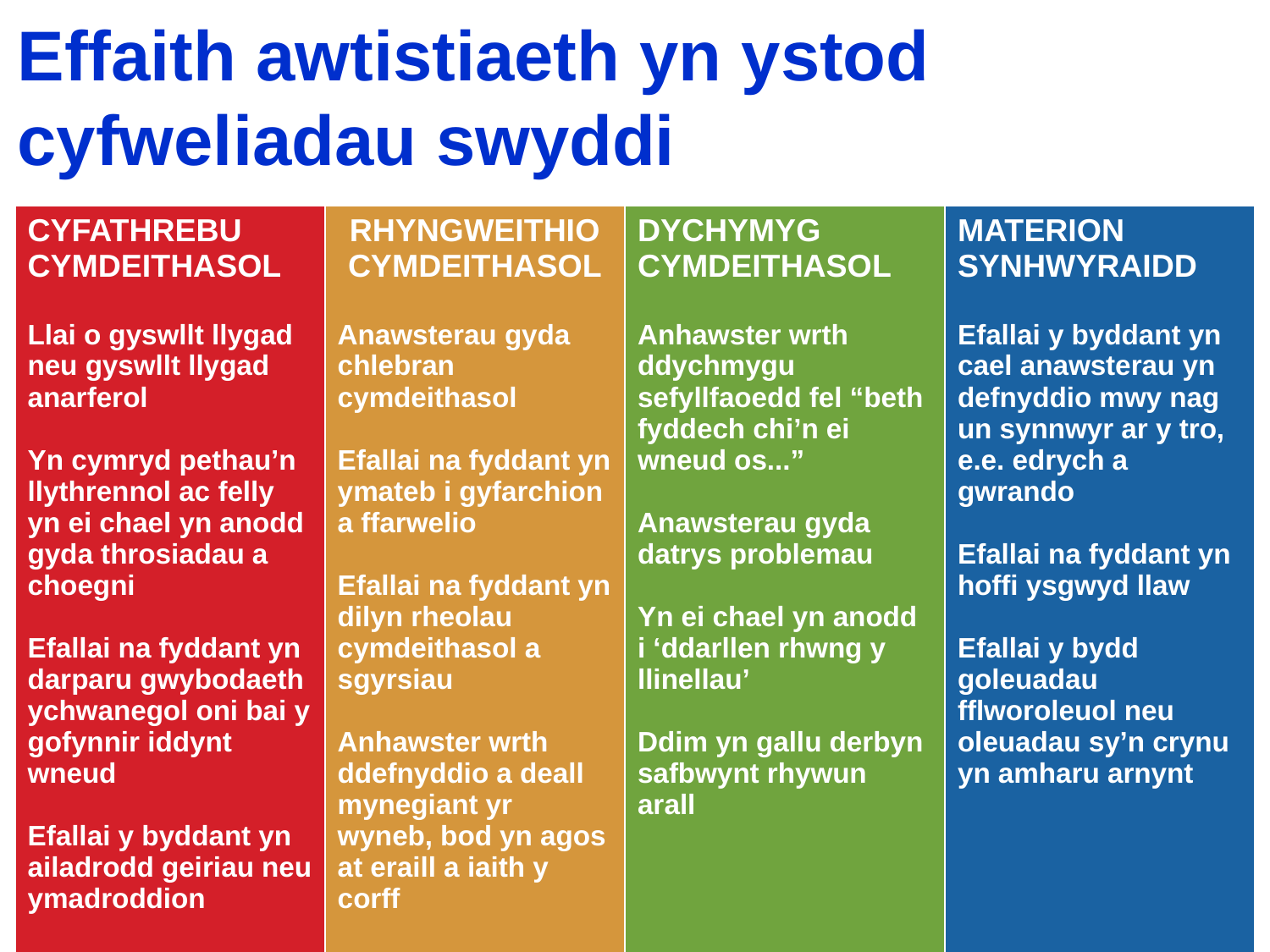

Effaith awtistiaeth yn ystod cyfweliadau swyddi
| CYFATHREBU CYMDEITHASOL Llai o gyswllt llygad neu gyswllt llygad anarferol Yn cymryd pethau’n llythrennol ac felly yn ei chael yn anodd gyda throsiadau a choegni Efallai na fyddant yn darparu gwybodaeth ychwanegol oni bai y gofynnir iddynt wneud Efallai y byddant yn ailadrodd geiriau neu ymadroddion | RHYNGWEITHIO CYMDEITHASOL Anawsterau gyda chlebran cymdeithasol Efallai na fyddant yn ymateb i gyfarchion a ffarwelio Efallai na fyddant yn dilyn rheolau cymdeithasol a sgyrsiau Anhawster wrth ddefnyddio a deall mynegiant yr wyneb, bod yn agos at eraill a iaith y corff | DYCHYMYG CYMDEITHASOL Anhawster wrth ddychmygu sefyllfaoedd fel “beth fyddech chi’n ei wneud os...” Anawsterau gyda datrys problemau Yn ei chael yn anodd i ‘ddarllen rhwng y llinellau’ Ddim yn gallu derbyn safbwynt rhywun arall | MATERION SYNHWYRAIDD Efallai y byddant yn cael anawsterau yn defnyddio mwy nag un synnwyr ar y tro, e.e. edrych a gwrando Efallai na fyddant yn hoffi ysgwyd llaw Efallai y bydd goleuadau fflworoleuol neu oleuadau sy’n crynu yn amharu arnynt |
| --- | --- | --- | --- |
#